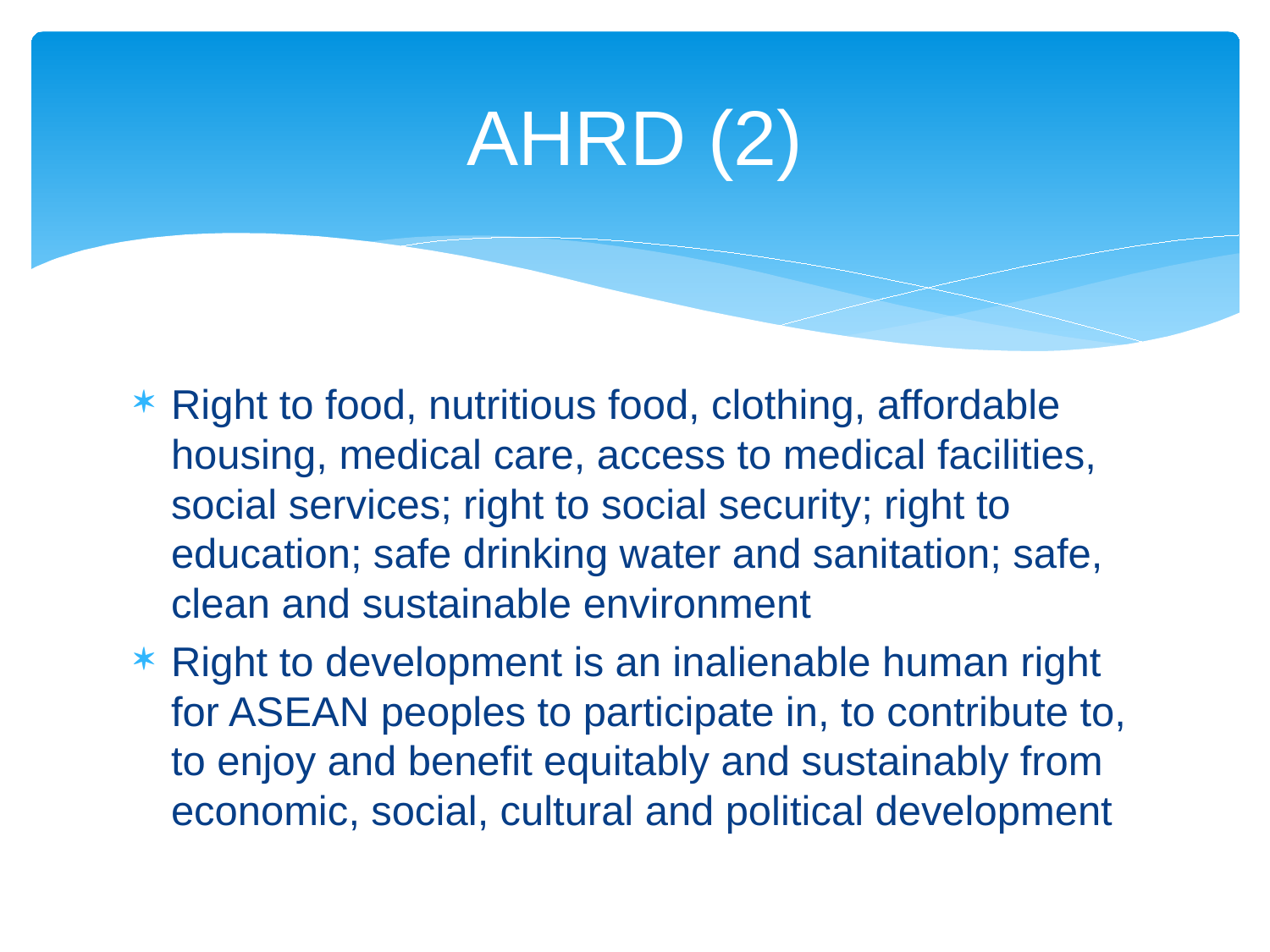

# AHRD (2)
Right to food, nutritious food, clothing, affordable housing, medical care, access to medical facilities, social services; right to social security; right to education; safe drinking water and sanitation; safe, clean and sustainable environment
Right to development is an inalienable human right for ASEAN peoples to participate in, to contribute to, to enjoy and benefit equitably and sustainably from economic, social, cultural and political development